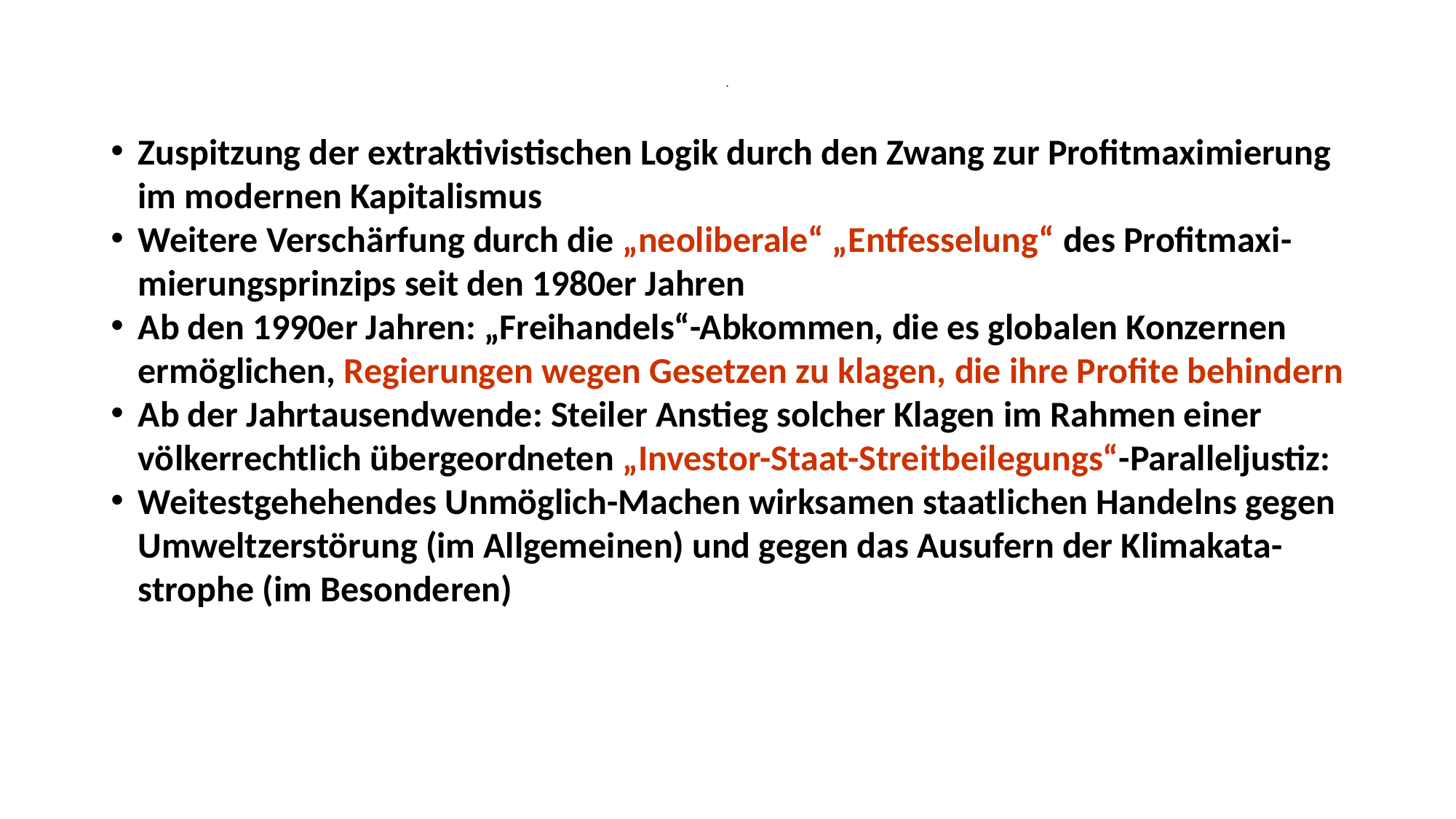

.
Zuspitzung der extraktivistischen Logik durch den Zwang zur Profitmaximierung im modernen Kapitalismus
Weitere Verschärfung durch die „neoliberale“ „Entfesselung“ des Profitmaxi-mierungsprinzips seit den 1980er Jahren
Ab den 1990er Jahren: „Freihandels“-Abkommen, die es globalen Konzernen ermöglichen, Regierungen wegen Gesetzen zu klagen, die ihre Profite behindern
Ab der Jahrtausendwende: Steiler Anstieg solcher Klagen im Rahmen einer völkerrechtlich übergeordneten „Investor-Staat-Streitbeilegungs“-Paralleljustiz:
Weitestgehehendes Unmöglich-Machen wirksamen staatlichen Handelns gegen Umweltzerstörung (im Allgemeinen) und gegen das Ausufern der Klimakata-strophe (im Besonderen)